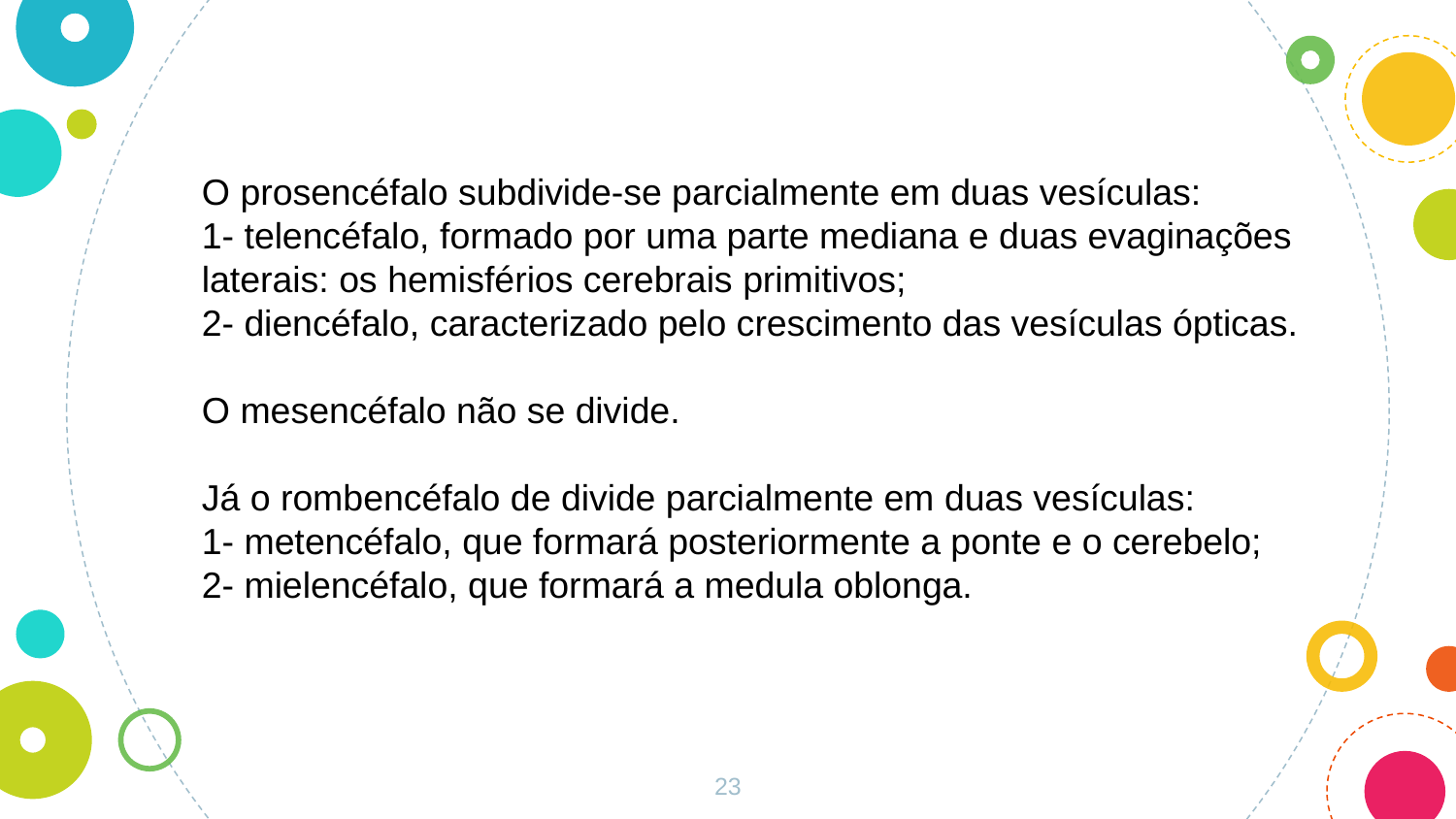

O prosencéfalo subdivide-se parcialmente em duas vesículas:
1- telencéfalo, formado por uma parte mediana e duas evaginações laterais: os hemisférios cerebrais primitivos;
2- diencéfalo, caracterizado pelo crescimento das vesículas ópticas.

O mesencéfalo não se divide.

Já o rombencéfalo de divide parcialmente em duas vesículas:
1- metencéfalo, que formará posteriormente a ponte e o cerebelo;
2- mielencéfalo, que formará a medula oblonga.
23